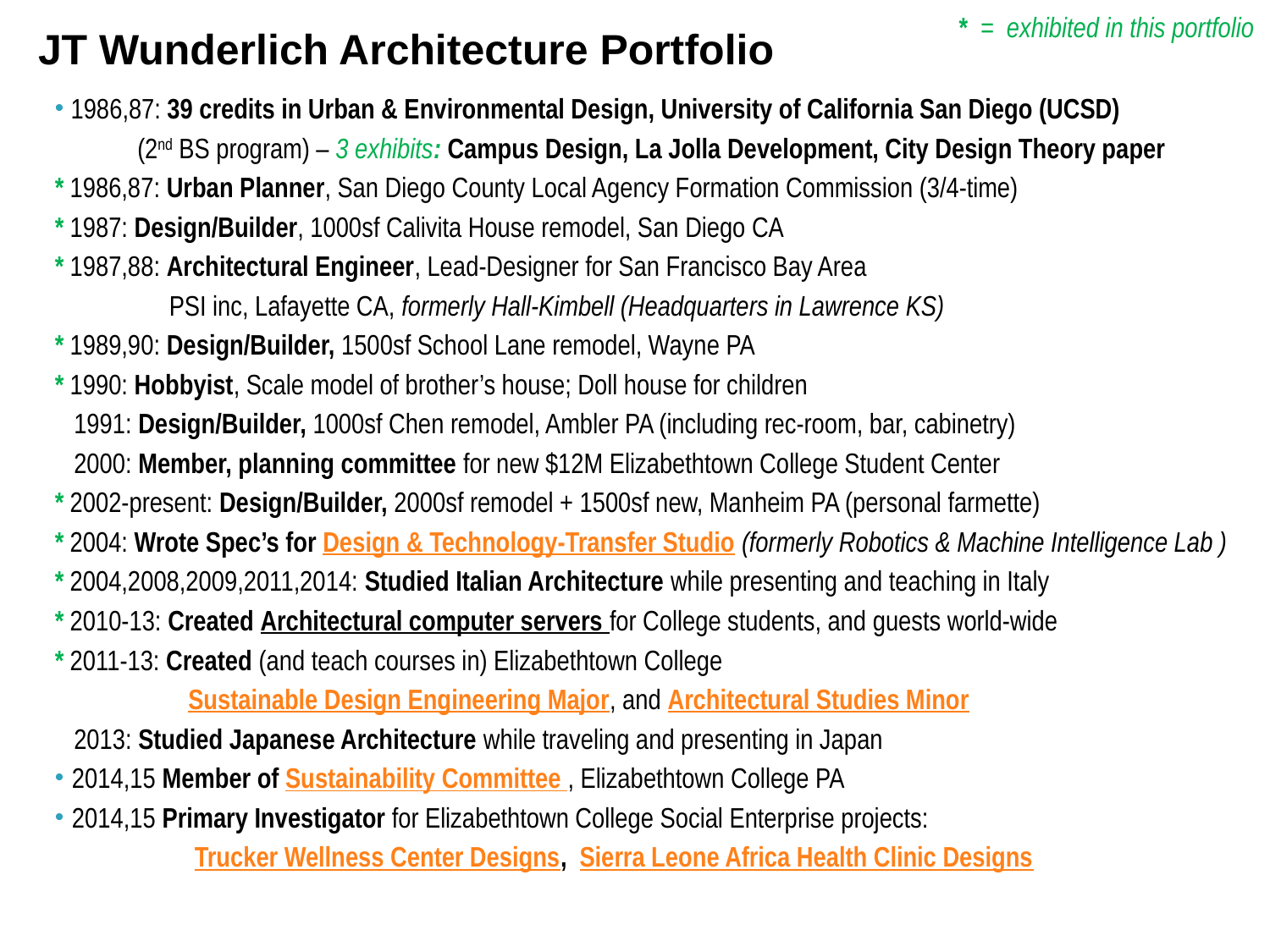

JT Wunderlich Architecture Portfolio
*  =  exhibited in this portfolio
1986,87: 39 credits in Urban & Environmental Design, University of California San Diego (UCSD)
             (2nd BS program) – 3 exhibits: Campus Design, La Jolla Development, City Design Theory paper
* 1986,87: Urban Planner, San Diego County Local Agency Formation Commission (3/4-time)
* 1987: Design/Builder, 1000sf Calivita House remodel, San Diego CA
* 1987,88: Architectural Engineer, Lead-Designer for San Francisco Bay Area
                  PSI inc, Lafayette CA, formerly Hall-Kimbell (Headquarters in Lawrence KS)
* 1989,90: Design/Builder, 1500sf School Lane remodel, Wayne PA
* 1990: Hobbyist, Scale model of brother’s house; Doll house for children
   1991: Design/Builder, 1000sf Chen remodel, Ambler PA (including rec-room, bar, cabinetry)
   2000: Member, planning committee for new $12M Elizabethtown College Student Center
* 2002-present: Design/Builder, 2000sf remodel + 1500sf new, Manheim PA (personal farmette)
* 2004: Wrote Spec’s for Design & Technology-Transfer Studio (formerly Robotics & Machine Intelligence Lab )
* 2004,2008,2009,2011,2014: Studied Italian Architecture while presenting and teaching in Italy
* 2010-13: Created Architectural computer servers for College students, and guests world-wide
* 2011-13: Created (and teach courses in) Elizabethtown College
                     Sustainable Design Engineering Major, and Architectural Studies Minor
   2013: Studied Japanese Architecture while traveling and presenting in Japan
2014,15 Member of Sustainability Committee , Elizabethtown College PA
2014,15 Primary Investigator for Elizabethtown College Social Enterprise projects:
                      Trucker Wellness Center Designs,  Sierra Leone Africa Health Clinic Designs